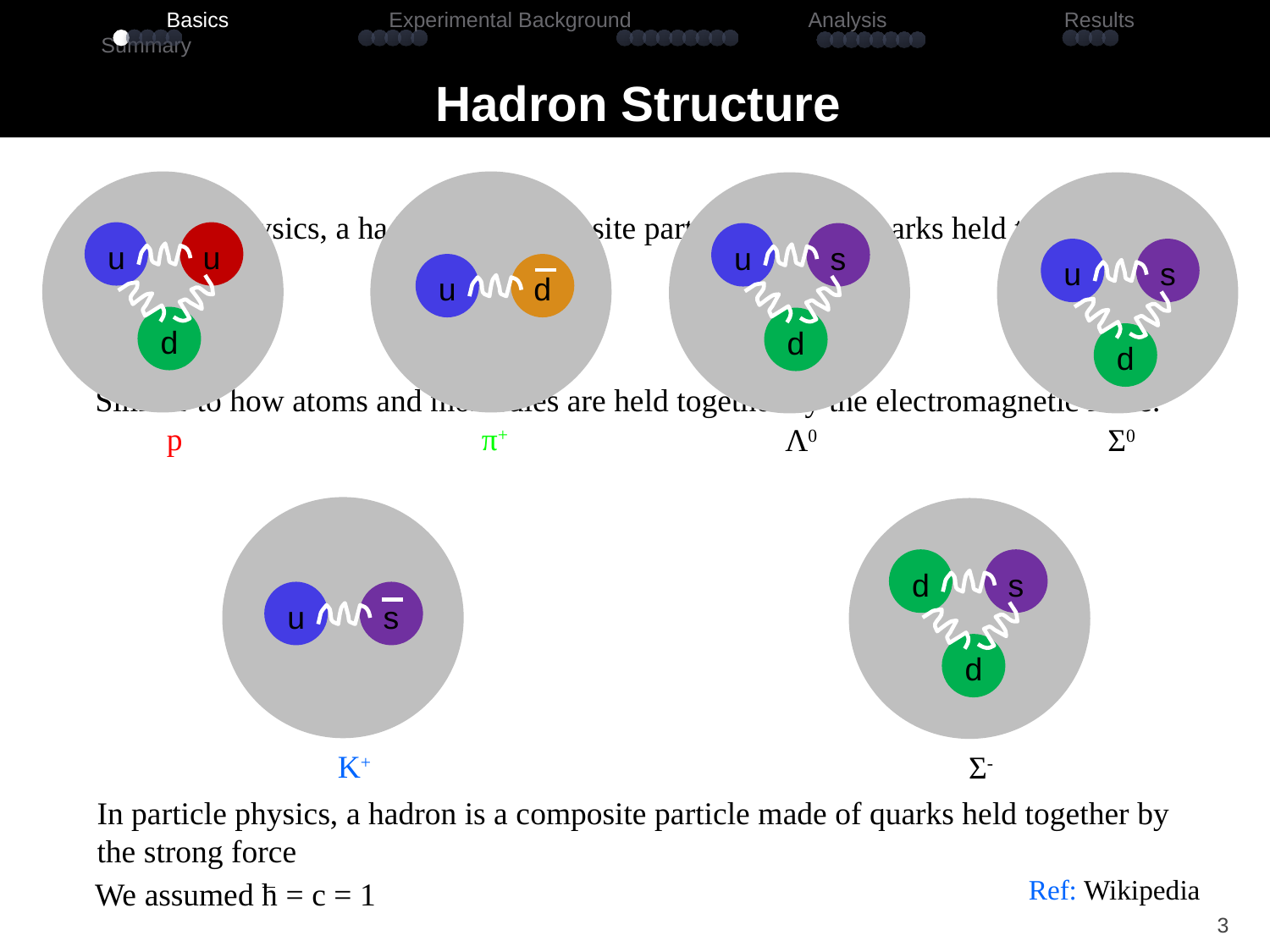

# Hadron Structure
                          Basics                           Experimental Background                              Analysis                              Results                                    Summary

u
u

d

u
d

p
π+

u
s

K+

u
s

d

Λ0
Σ0

Σ-
u
s

d
d
s

d
In particle physics, a hadron is a composite particle made of quarks held together by the strong force.
Similar to how atoms and molecules are held together by the electromagnetic force.
In particle physics, a hadron is a composite particle made of quarks held together by the strong force
Ref: Wikipedia
We assumed h = c = 1
3